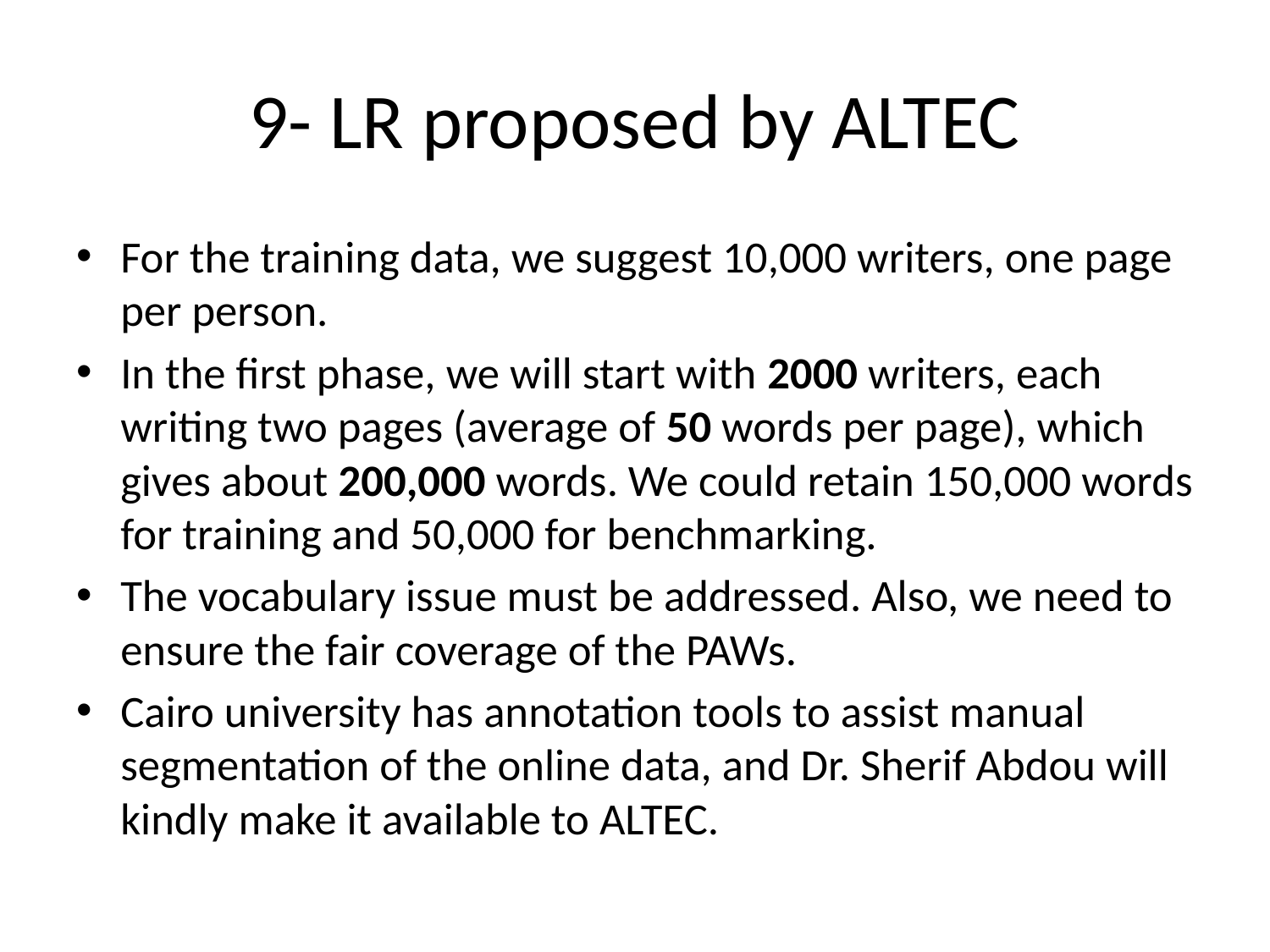

# 9- LR proposed by ALTEC
For the training data, we suggest 10,000 writers, one page per person.
In the first phase, we will start with 2000 writers, each writing two pages (average of 50 words per page), which gives about 200,000 words. We could retain 150,000 words for training and 50,000 for benchmarking.
The vocabulary issue must be addressed. Also, we need to ensure the fair coverage of the PAWs.
Cairo university has annotation tools to assist manual segmentation of the online data, and Dr. Sherif Abdou will kindly make it available to ALTEC.